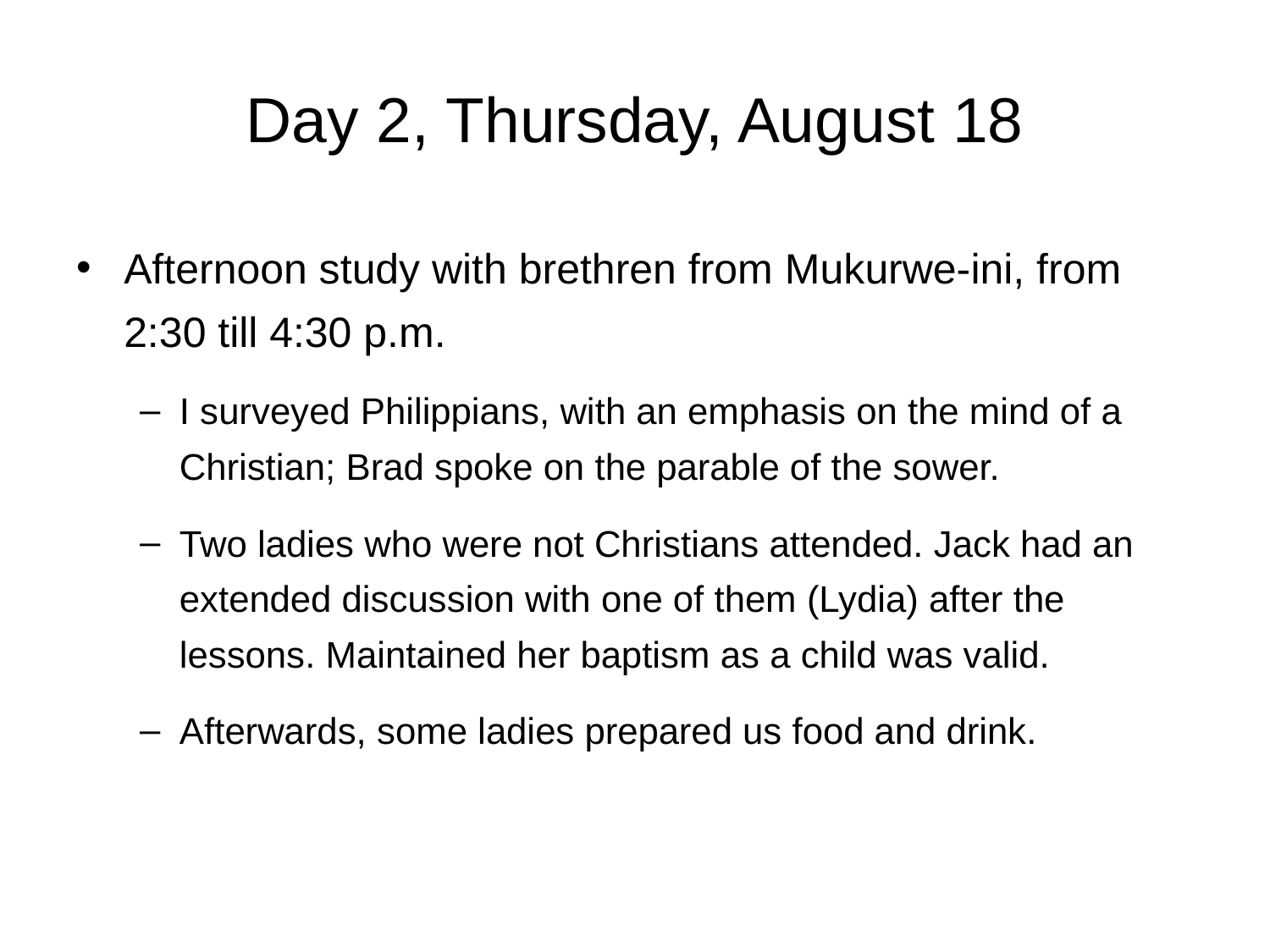

# Day 2, Thursday, August 18
Afternoon study with brethren from Mukurwe-ini, from 2:30 till 4:30 p.m.
I surveyed Philippians, with an emphasis on the mind of a Christian; Brad spoke on the parable of the sower.
Two ladies who were not Christians attended. Jack had an extended discussion with one of them (Lydia) after the lessons. Maintained her baptism as a child was valid.
Afterwards, some ladies prepared us food and drink.